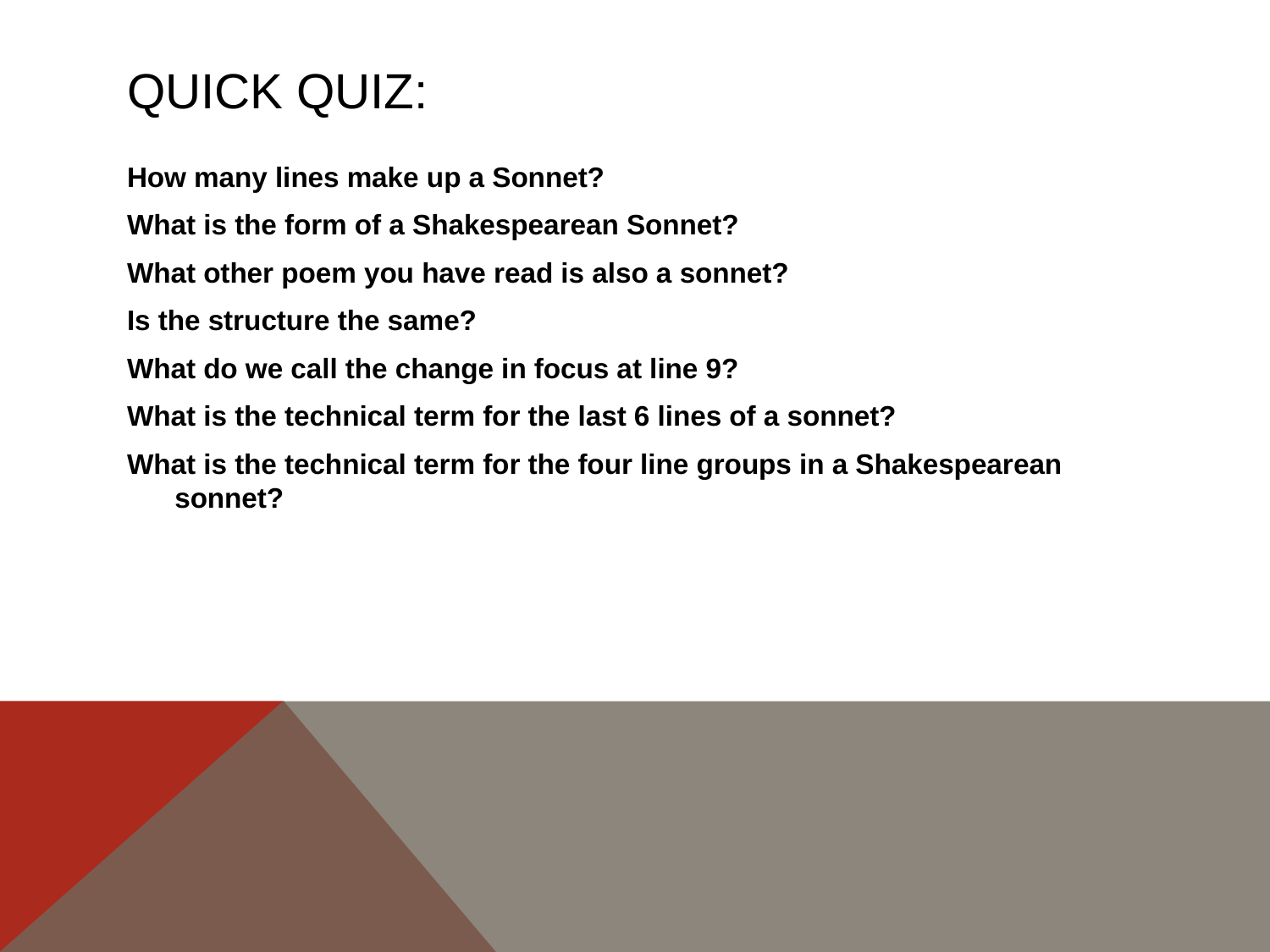

# Quick quiz:
How many lines make up a Sonnet?
What is the form of a Shakespearean Sonnet?
What other poem you have read is also a sonnet?
Is the structure the same?
What do we call the change in focus at line 9?
What is the technical term for the last 6 lines of a sonnet?
What is the technical term for the four line groups in a Shakespearean sonnet?